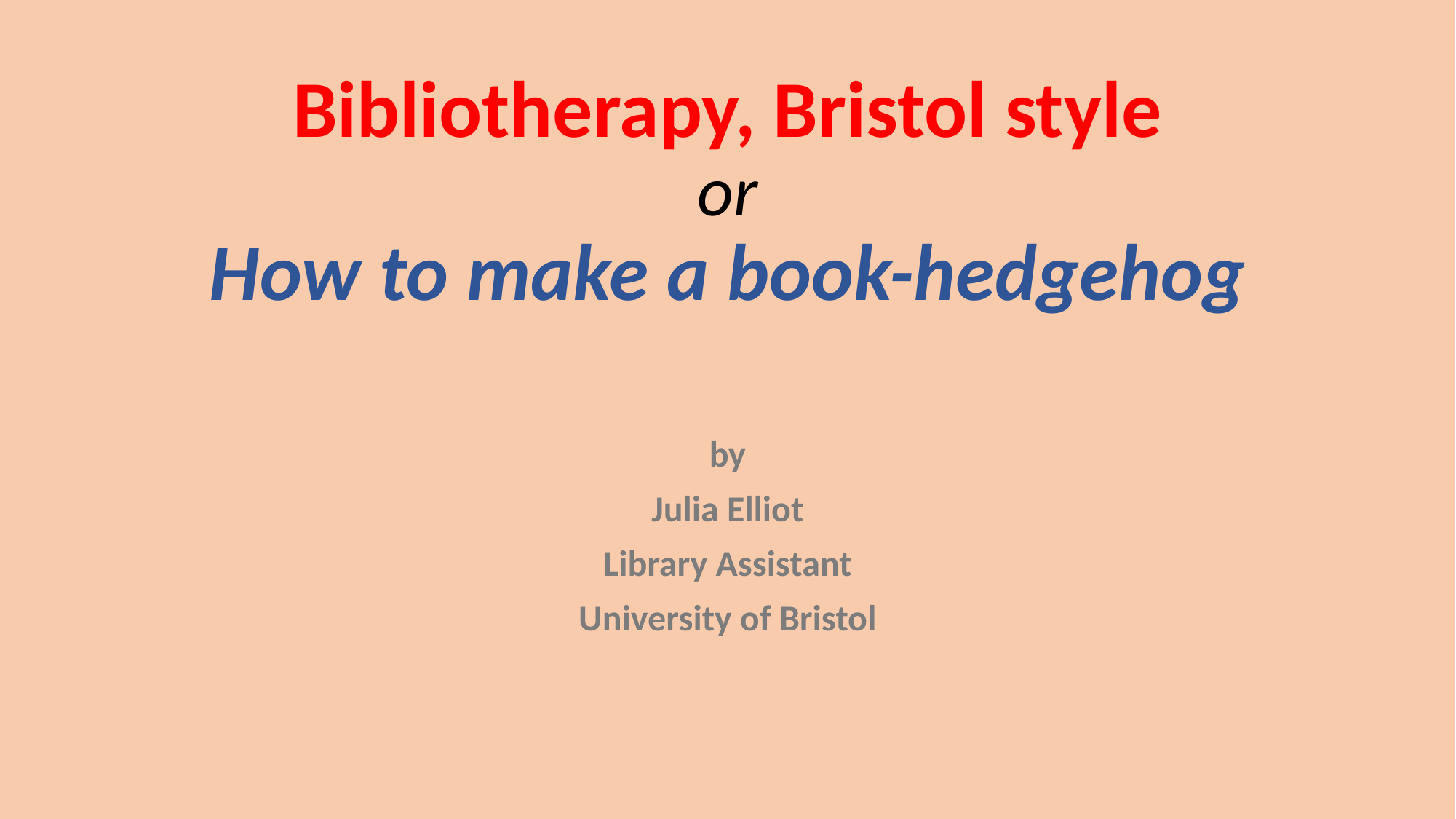

# Bibliotherapy, Bristol style or How to make a book-hedgehog
by
Julia Elliot
Library Assistant
University of Bristol